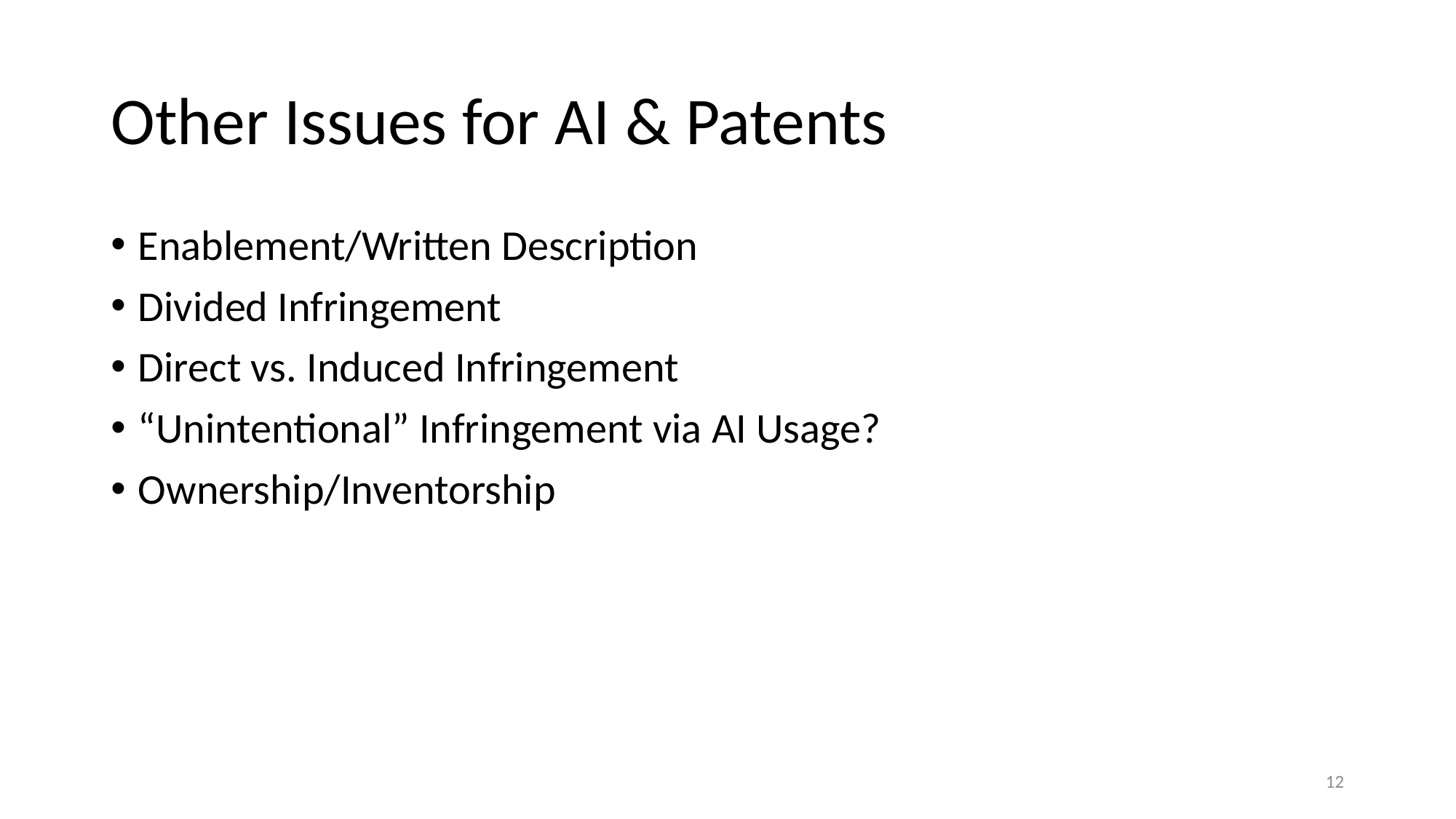

# Other Issues for AI & Patents
Enablement/Written Description
Divided Infringement
Direct vs. Induced Infringement
“Unintentional” Infringement via AI Usage?
Ownership/Inventorship
12